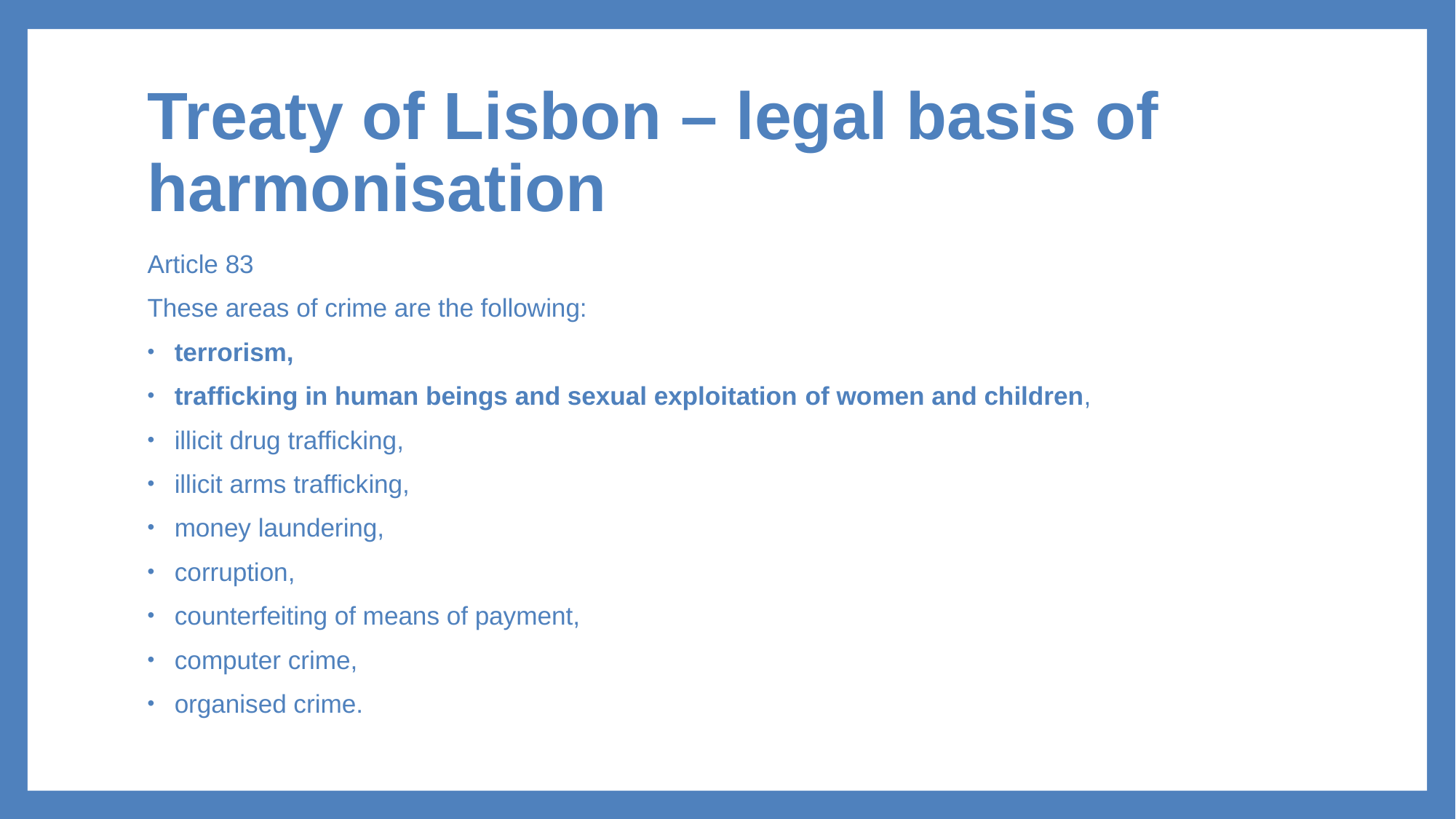

# Treaty of Lisbon – legal basis of harmonisation
Article 83
These areas of crime are the following:
terrorism,
trafficking in human beings and sexual exploitation of women and children,
illicit drug trafficking,
illicit arms trafficking,
money laundering,
corruption,
counterfeiting of means of payment,
computer crime,
organised crime.